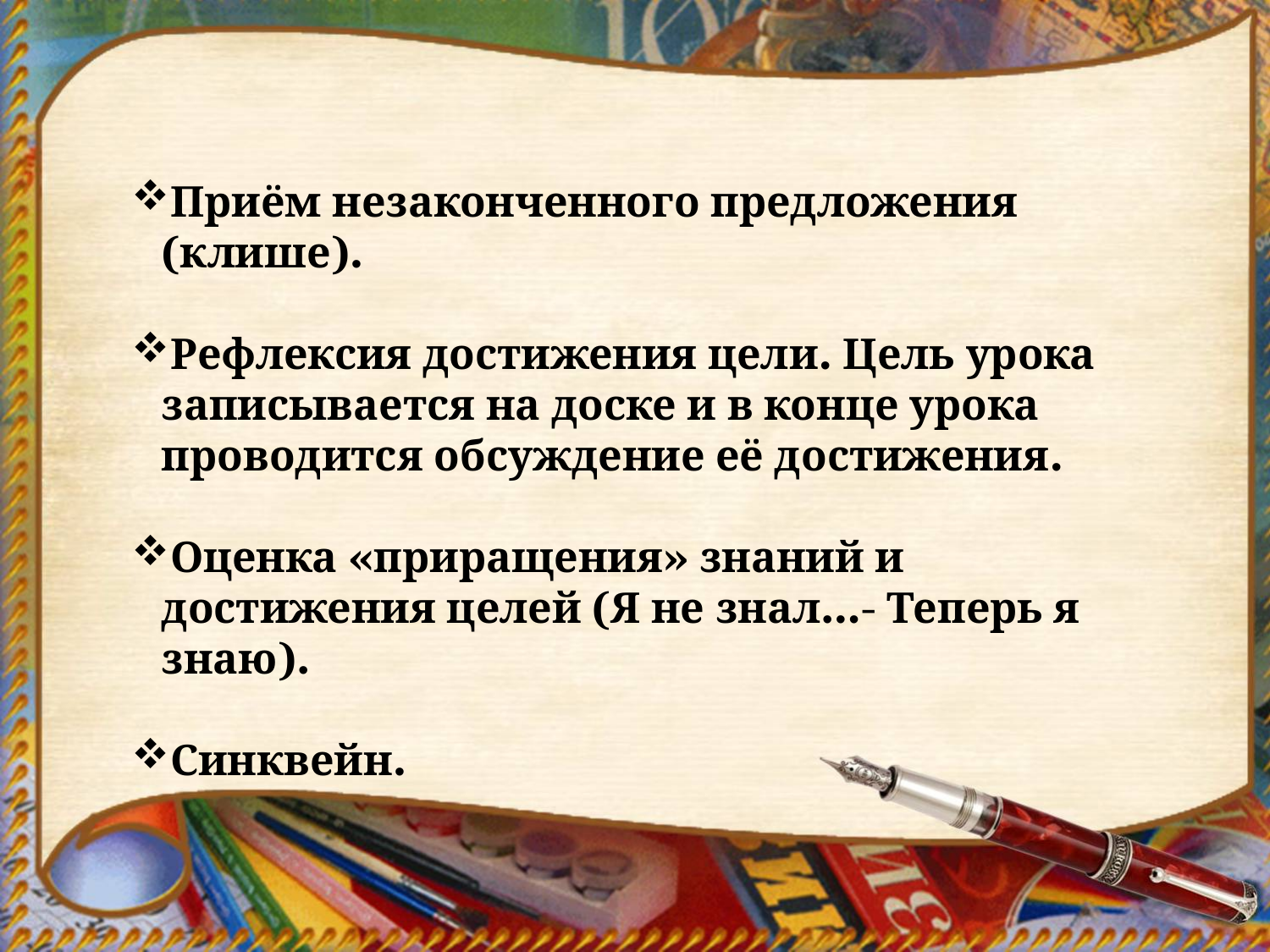

Приём незаконченного предложения (клише).

Рефлексия достижения цели. Цель урока записывается на доске и в конце урока проводится обсуждение её достижения.

Оценка «приращения» знаний и достижения целей (Я не знал…- Теперь я знаю).

Синквейн.